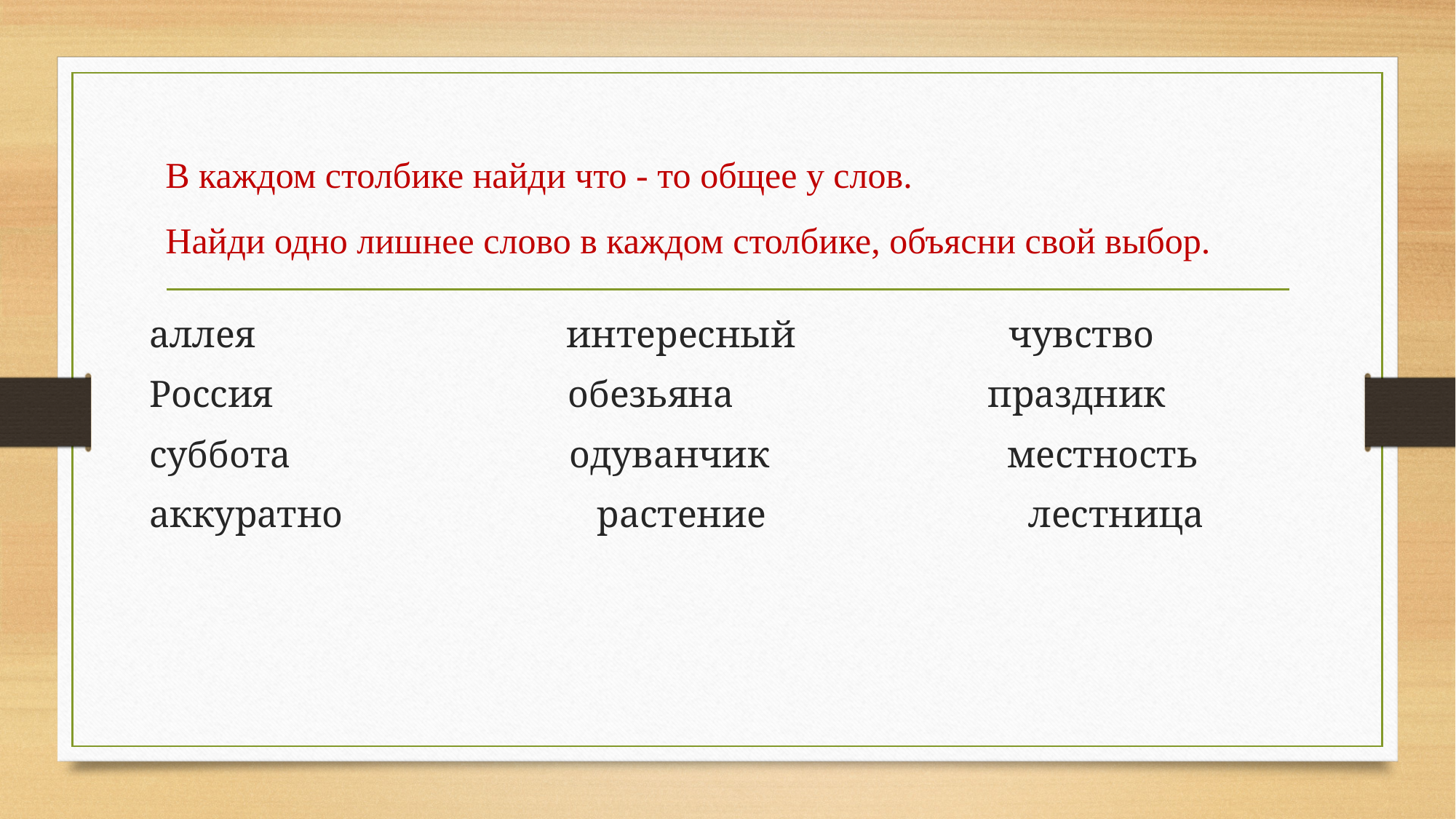

# В каждом столбике найди что - то общее у слов. Найди одно лишнее слово в каждом столбике, объясни свой выбор.
аллея                                      интересный                          чувство
Россия                                    обезьяна                               праздник
суббота                                  одуванчик                             местность
аккуратно                               растение                                лестница